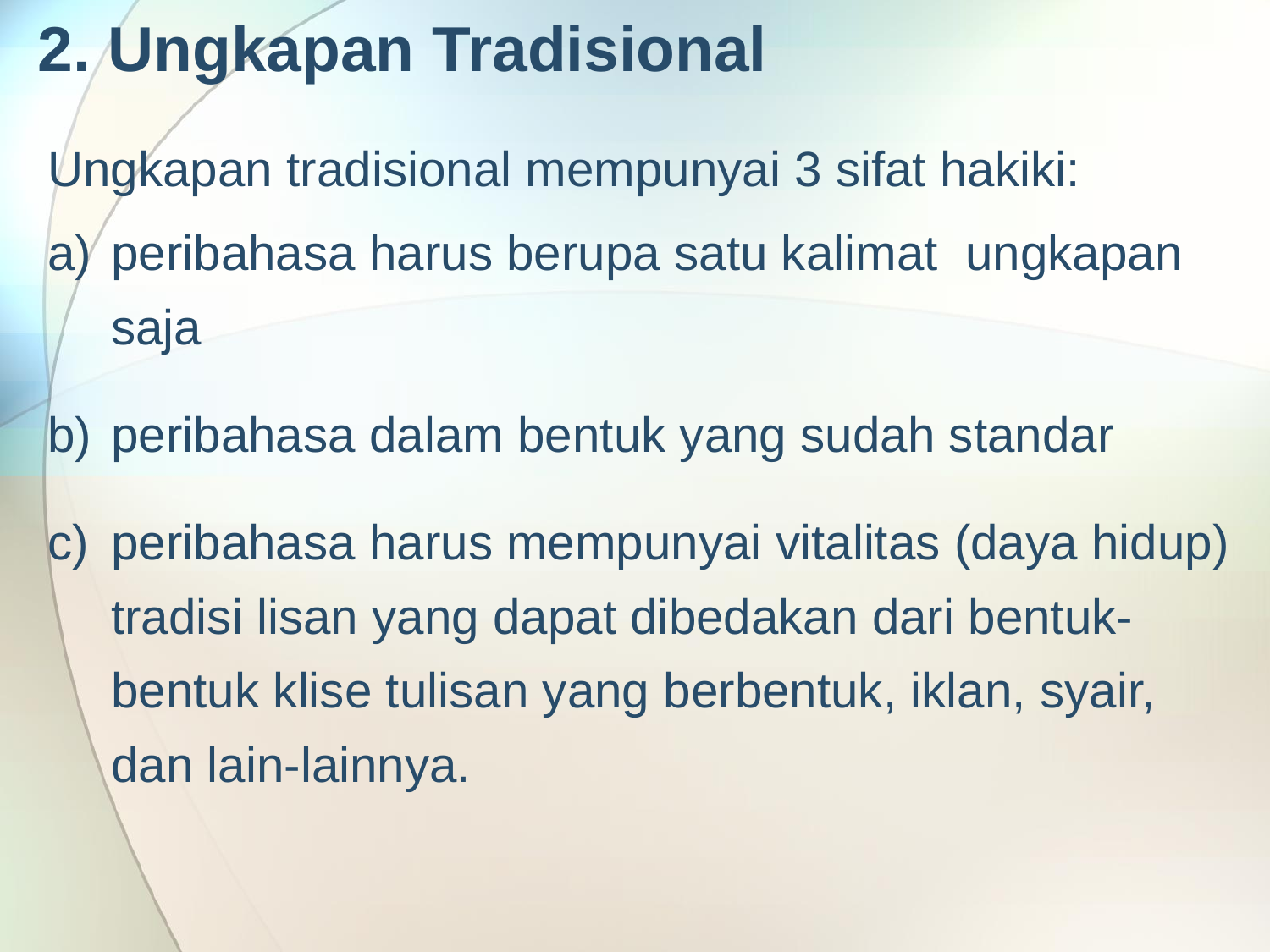

# 2. Ungkapan Tradisional
Ungkapan tradisional mempunyai 3 sifat hakiki:
peribahasa harus berupa satu kalimat  ungkapan saja

peribahasa dalam bentuk yang sudah standar

peribahasa harus mempunyai vitalitas (daya hidup) tradisi lisan yang dapat dibedakan dari bentuk-bentuk klise tulisan yang berbentuk, iklan, syair, dan lain-lainnya.